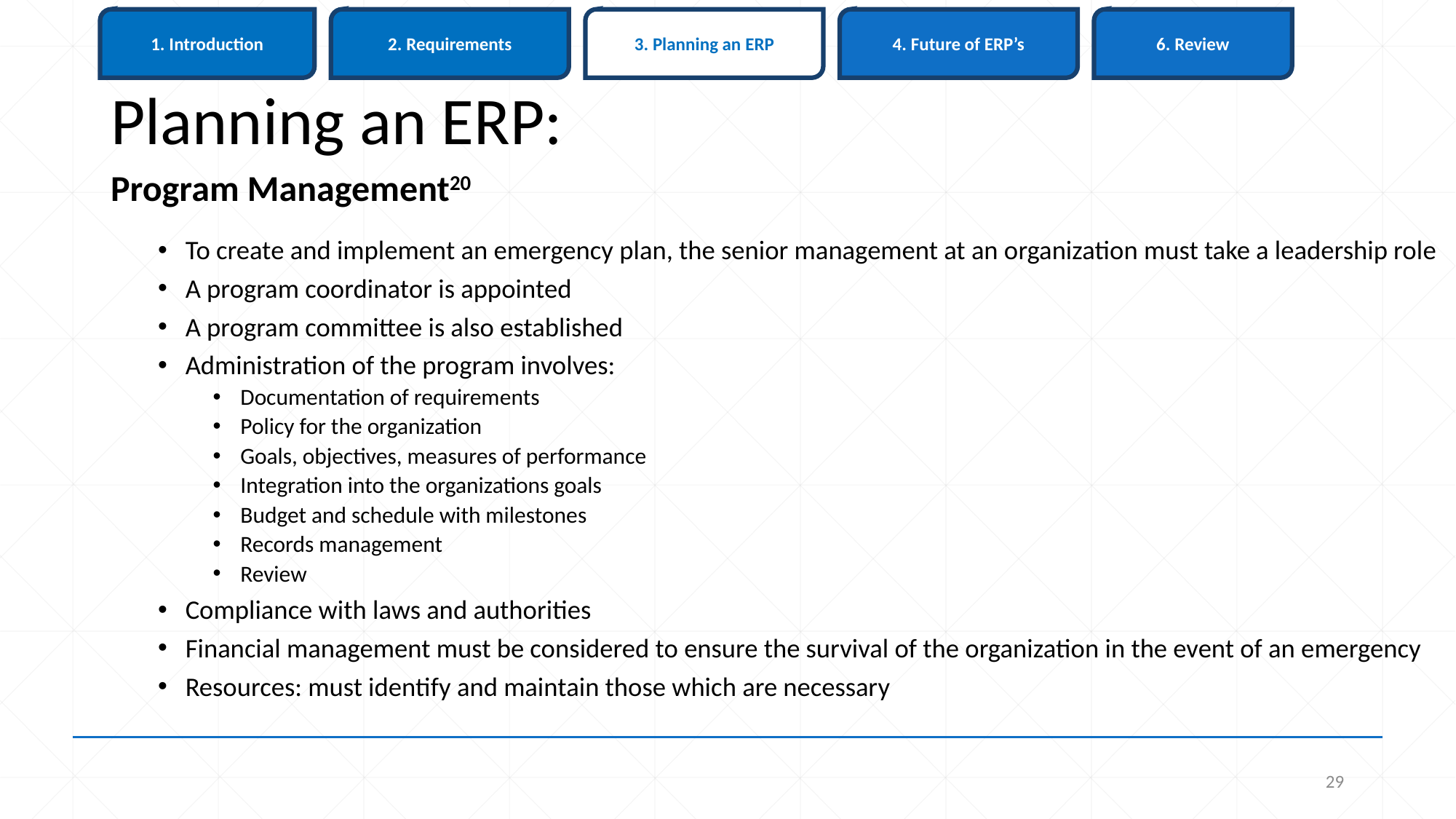

6. Review
1. Introduction
3. Planning an ERP
4. Future of ERP’s
2. Requirements
# Planning an ERP:
Program Management20
To create and implement an emergency plan, the senior management at an organization must take a leadership role
A program coordinator is appointed
A program committee is also established
Administration of the program involves:
Documentation of requirements
Policy for the organization
Goals, objectives, measures of performance
Integration into the organizations goals
Budget and schedule with milestones
Records management
Review
Compliance with laws and authorities
Financial management must be considered to ensure the survival of the organization in the event of an emergency
Resources: must identify and maintain those which are necessary

29